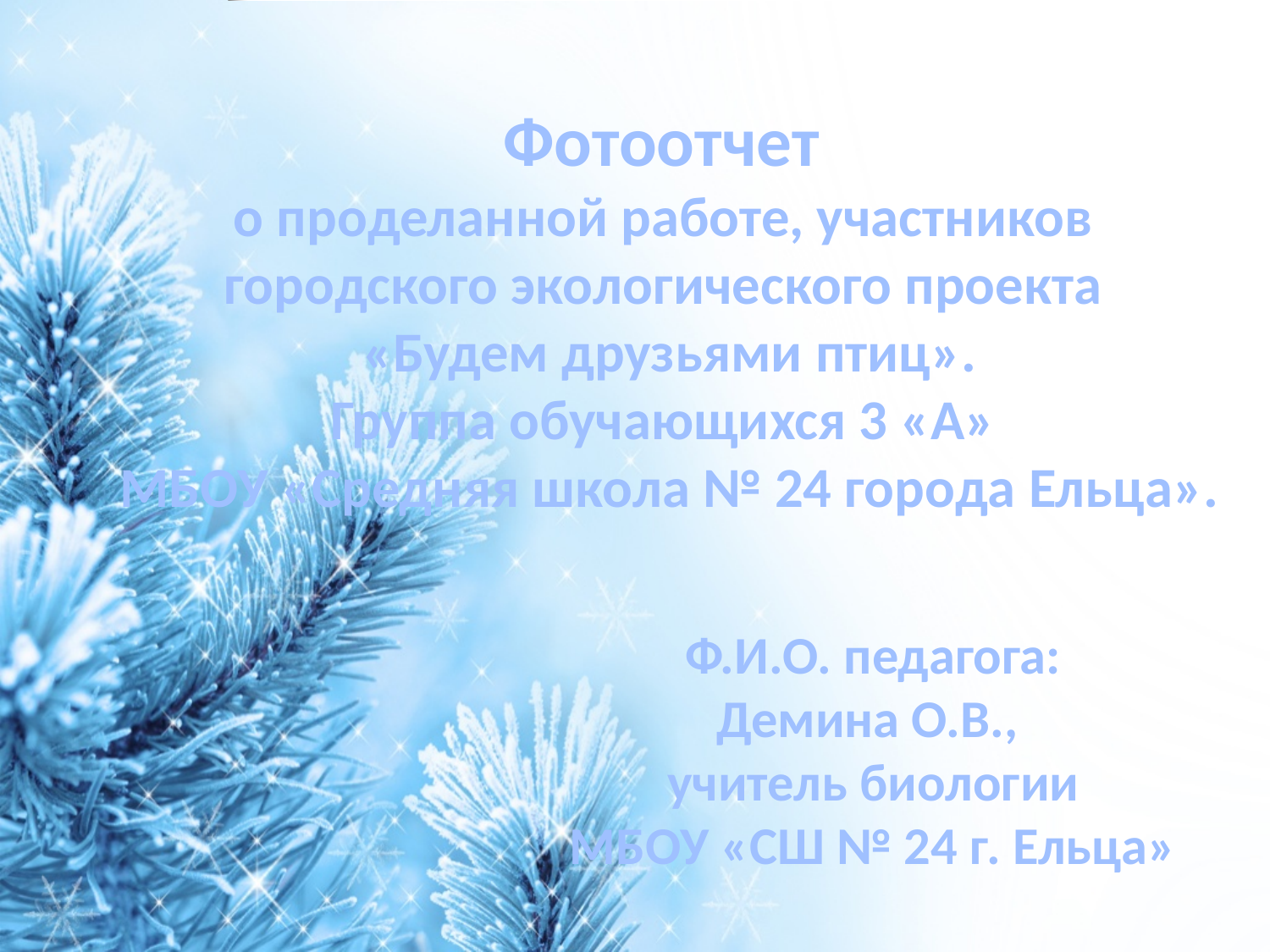

Фотоотчет
о проделанной работе, участников
городского экологического проекта
«Будем друзьями птиц».
Группа обучающихся 3 «А»
МБОУ «Средняя школа № 24 города Ельца».
Ф.И.О. педагога:
Демина О.В.,
учитель биологии
МБОУ «СШ № 24 г. Ельца»